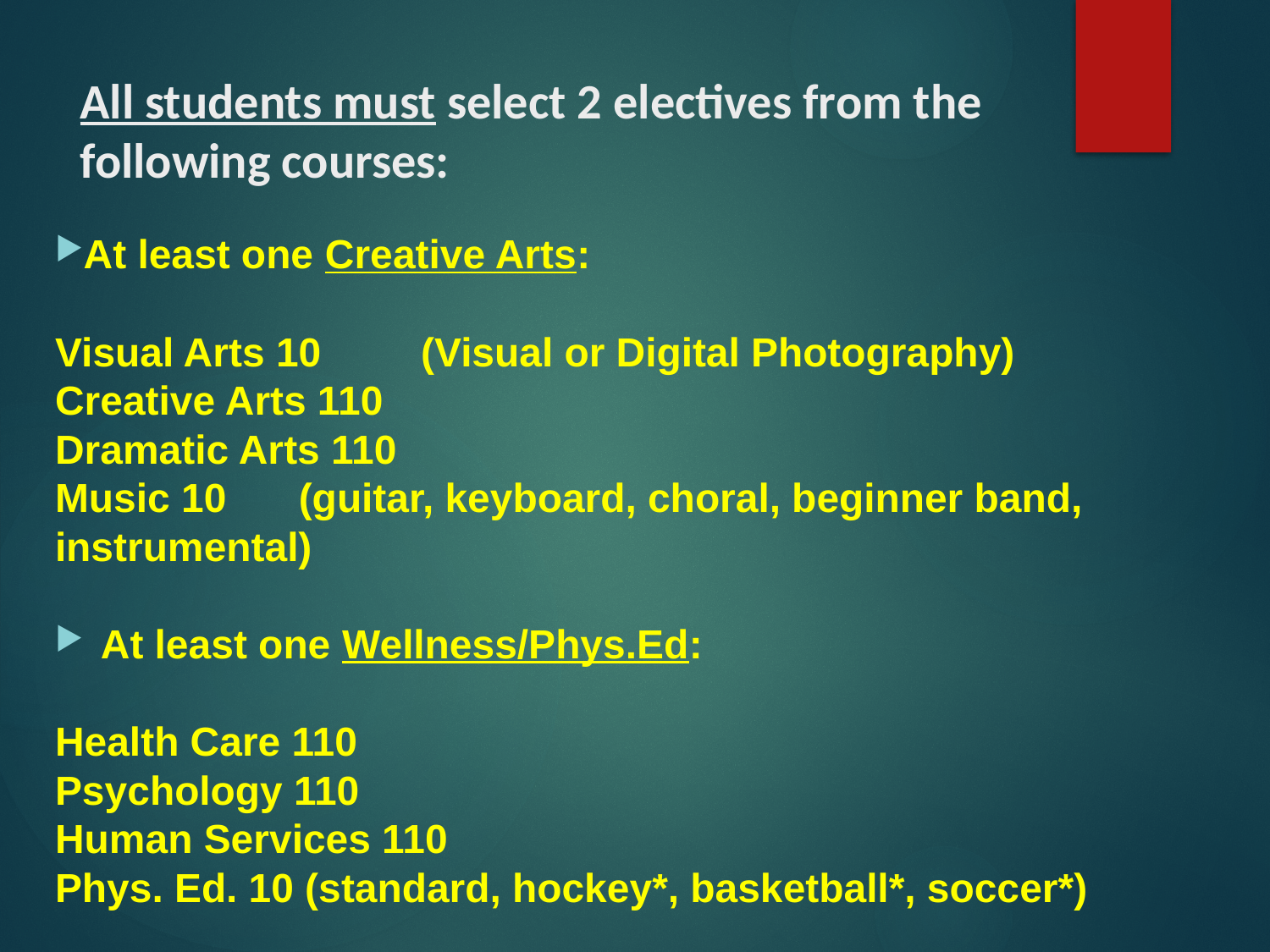

# All students must select 2 electives from the following courses:
At least one Creative Arts:

Visual Arts 10 		(Visual or Digital Photography)
Creative Arts 110
Dramatic Arts 110
Music 10 	(guitar, keyboard, choral, beginner band, instrumental)

At least one Wellness/Phys.Ed:

Health Care 110
Psychology 110
Human Services 110
Phys. Ed. 10 (standard, hockey*, basketball*, soccer*)